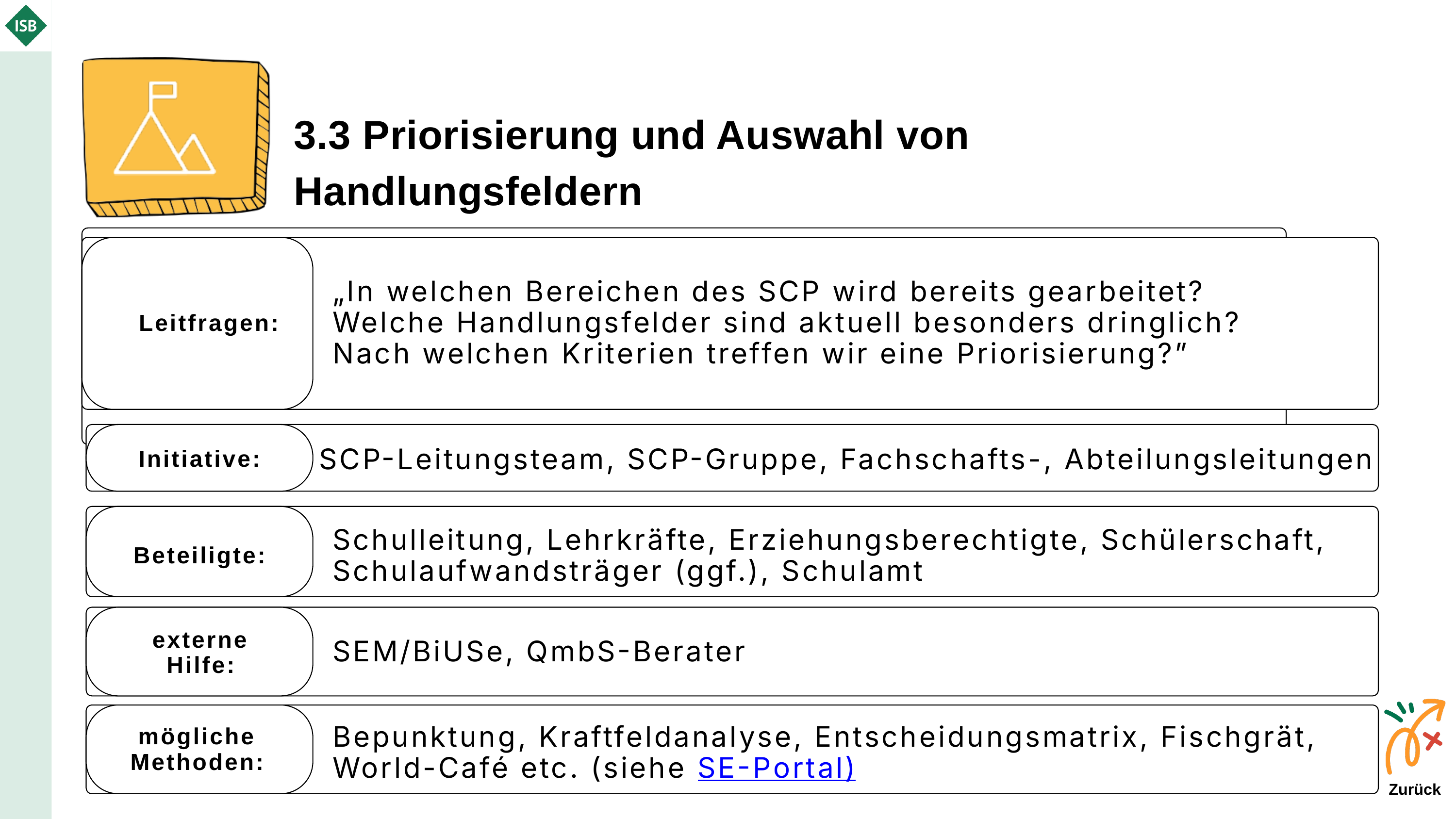

3.3 Priorisierung und Auswahl von Handlungsfeldern

„In welchen Bereichen des SCP wird bereits gearbeitet?
Welche Handlungsfelder sind aktuell besonders dringlich?
Nach welchen Kriterien treffen wir eine Priorisierung?”
Leitfragen:

SCP-Leitungsteam, SCP-Gruppe, Fachschafts-, Abteilungsleitungen
Initiative:

Schulleitung, Lehrkräfte, Erziehungsberechtigte, Schülerschaft,  Schulaufwandsträger (ggf.), Schulamt
Beteiligte:

externe Hilfe:
SEM/BiUSe, QmbS-Berater

Bepunktung, Kraftfeldanalyse, Entscheidungsmatrix, Fischgrät, World-Café etc. (siehe SE-Portal)
mögliche Methoden:
Zurück